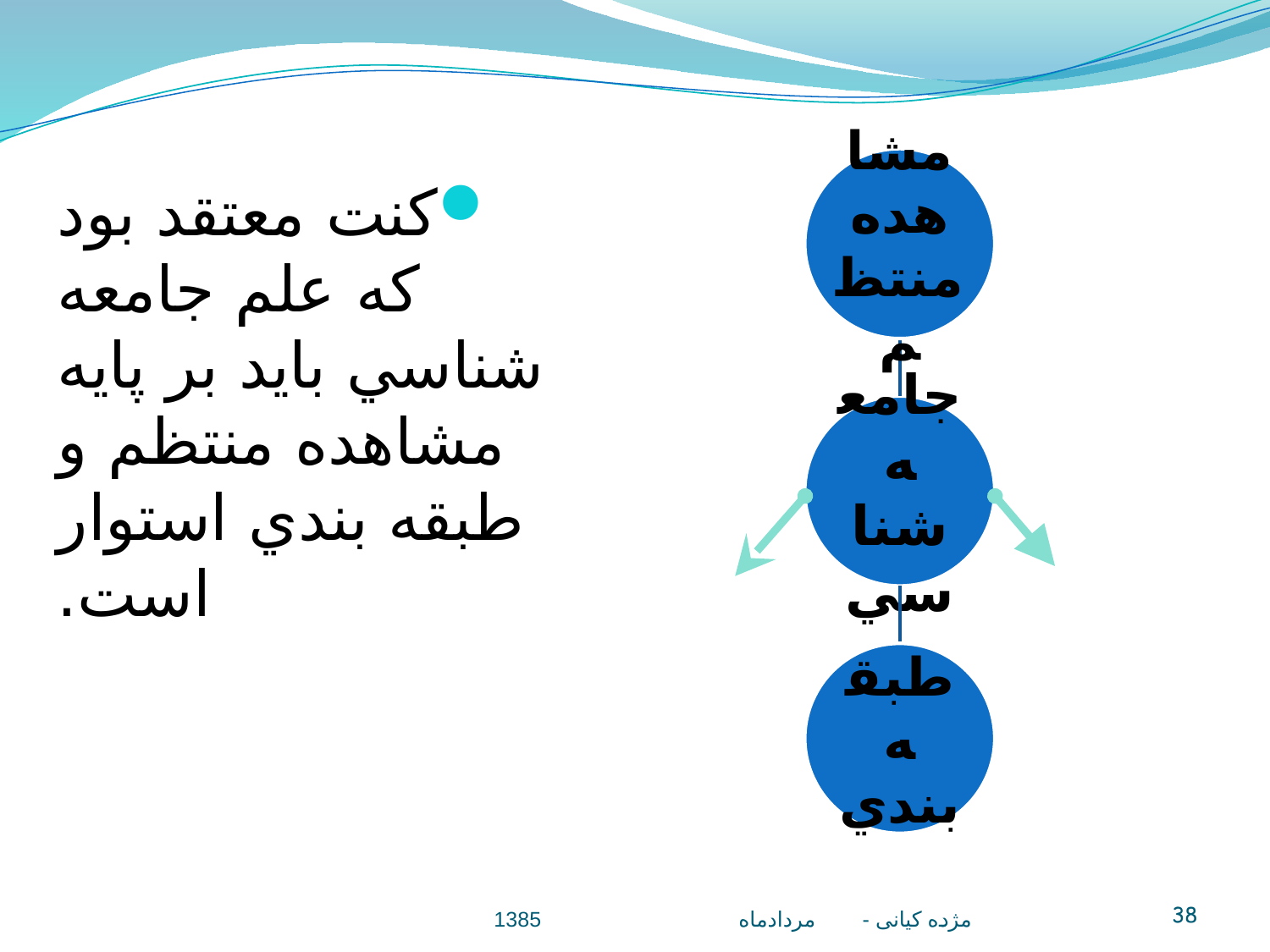

جامعه شناسي

مشاهده منتظم

طبقه بندي
کنت معتقد بود كه علم جامعه شناسي بايد بر پايه مشاهده منتظم و طبقه بندي استوار است.

مژده کيانی - مردادماه 1385
38